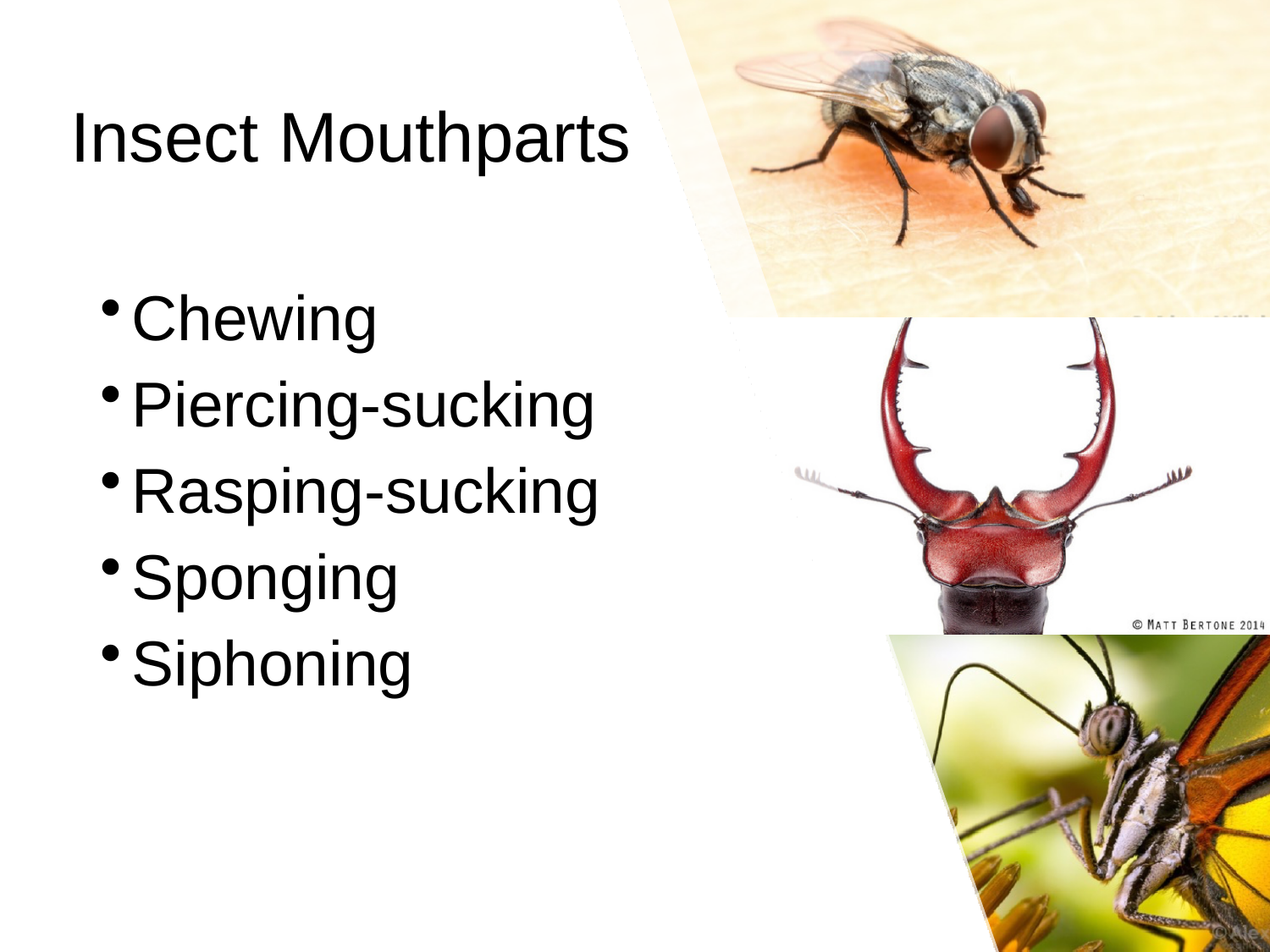

# Insect Mouthparts
Chewing
Piercing-sucking
Rasping-sucking
Sponging
Siphoning